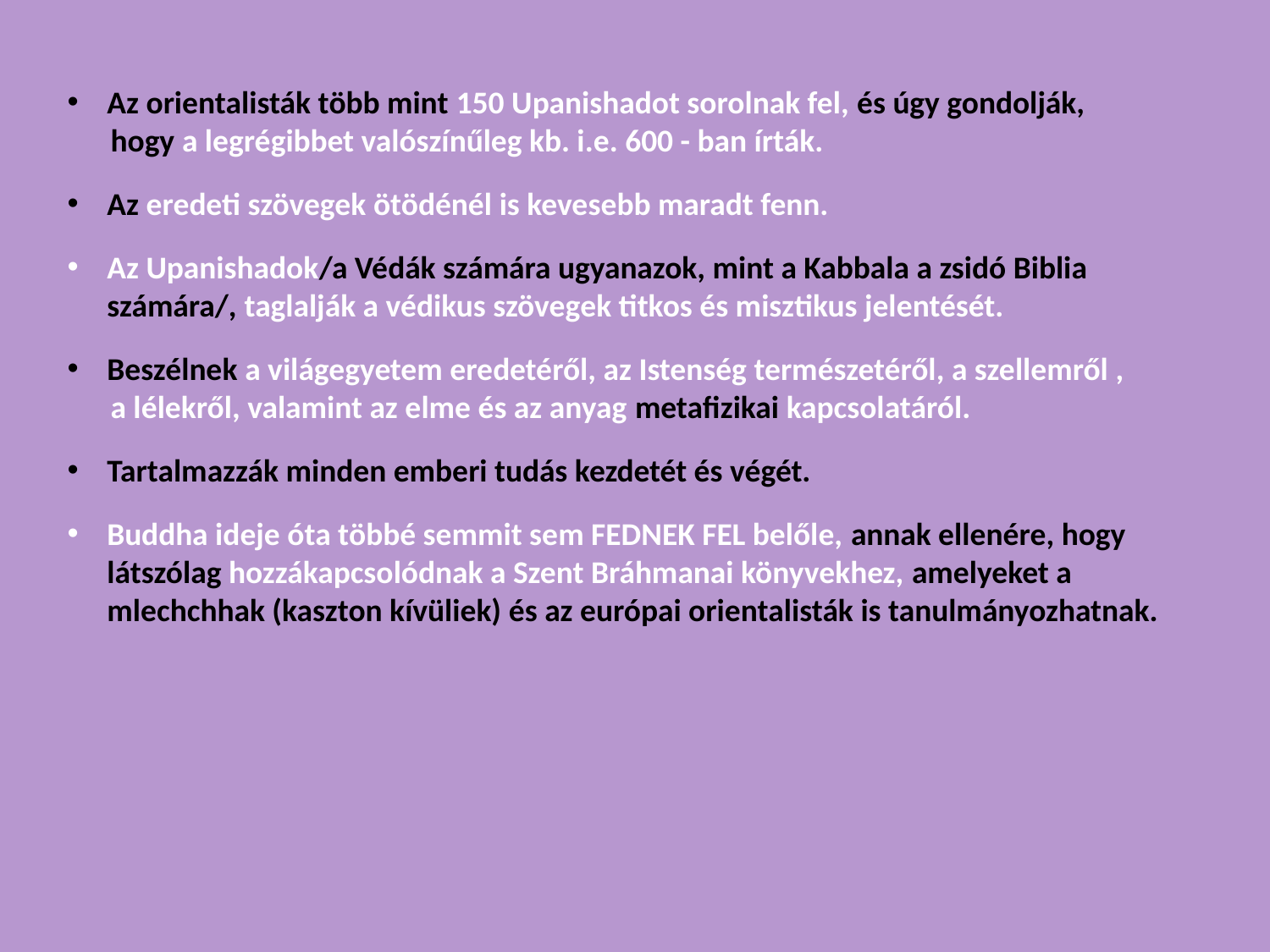

Az orientalisták több mint 150 Upanishadot sorolnak fel, és úgy gondolják,
      hogy a legrégibbet valószínűleg kb. i.e. 600 - ban írták.

Az eredeti szövegek ötödénél is kevesebb maradt fenn.

Az Upanishadok/a Védák számára ugyanazok, mint a Kabbala a zsidó Biblia számára/, taglalják a védikus szövegek titkos és misztikus jelentését.

Beszélnek a világegyetem eredetéről, az Istenség természetéről, a szellemről ,
      a lélekről, valamint az elme és az anyag metafizikai kapcsolatáról.

Tartalmazzák minden emberi tudás kezdetét és végét.

Buddha ideje óta többé semmit sem FEDNEK FEL belőle, annak ellenére, hogy látszólag hozzákapcsolódnak a Szent Bráhmanai könyvekhez, amelyeket a mlechchhak (kaszton kívüliek) és az európai orientalisták is tanulmányozhatnak.